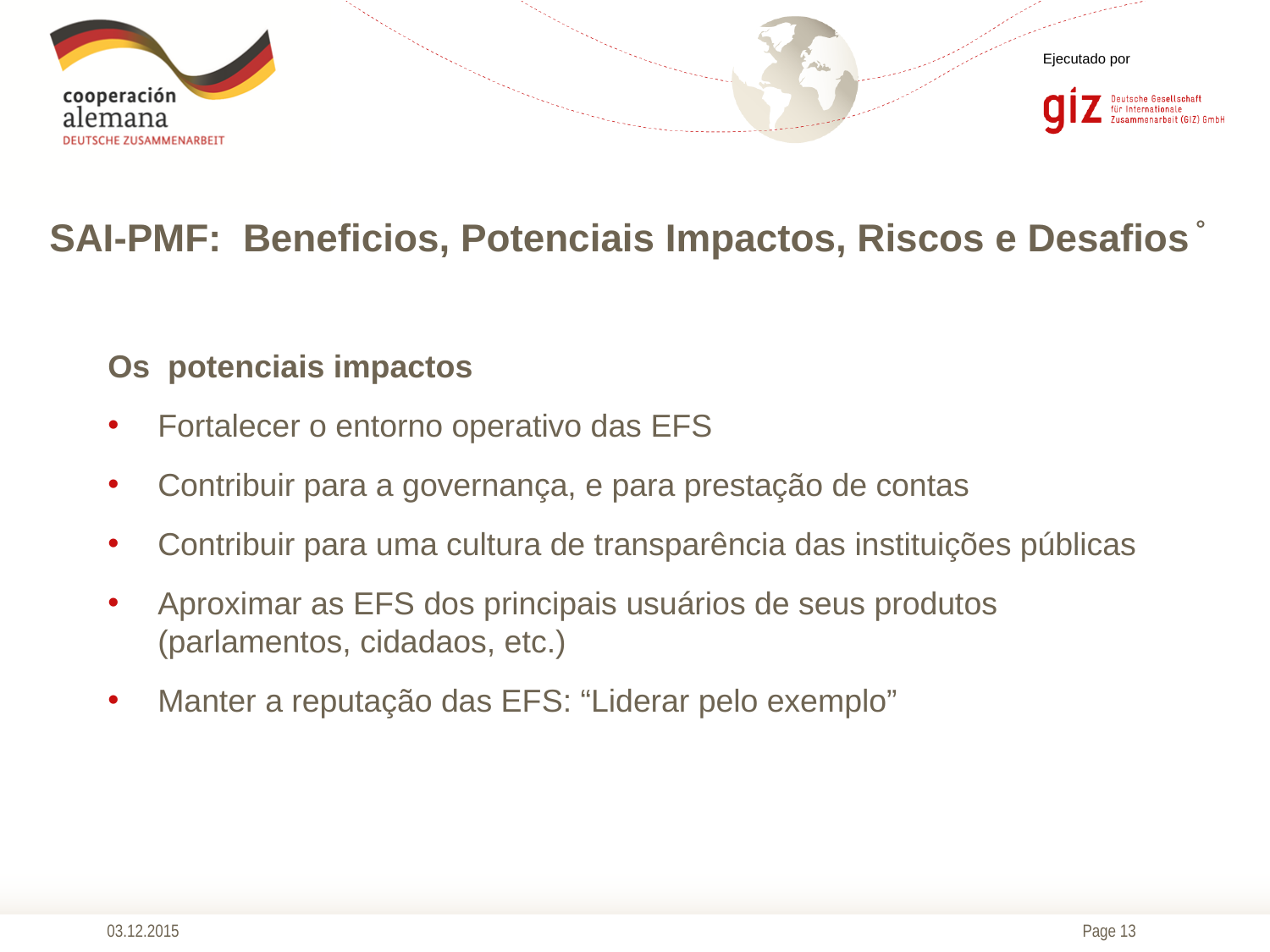

SAI-PMF:  Beneficios, Potenciais Impactos, Riscos e Desafios ̊
Os  potenciais impactos
Fortalecer o entorno operativo das EFS
Contribuir para a governança, e para prestação de contas
Contribuir para uma cultura de transparência das instituições públicas
Aproximar as EFS dos principais usuários de seus produtos (parlamentos, cidadaos, etc.)
Manter a reputação das EFS: “Liderar pelo exemplo”
03.12.2015